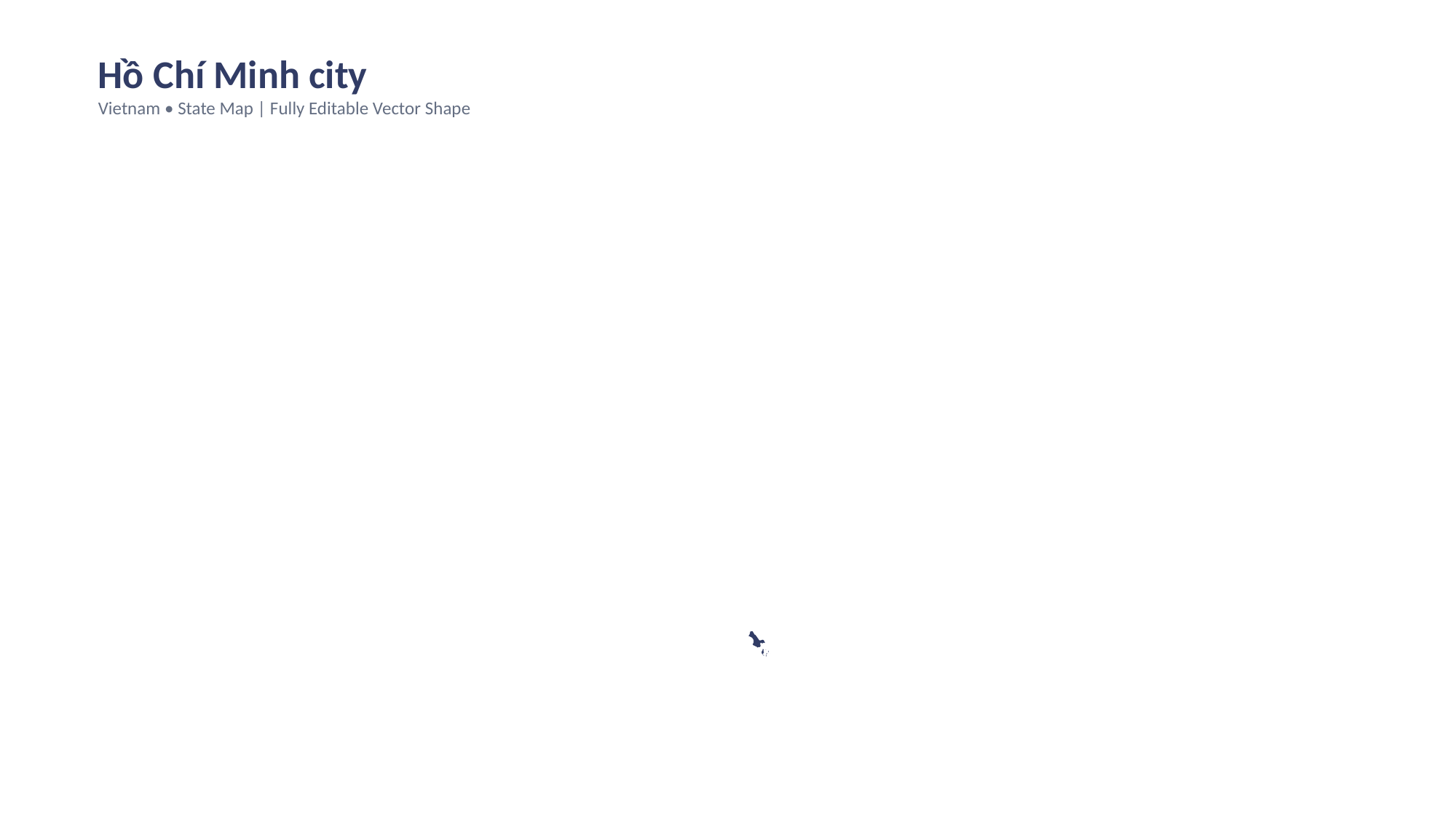

Hồ Chí Minh city
Vietnam • State Map | Fully Editable Vector Shape